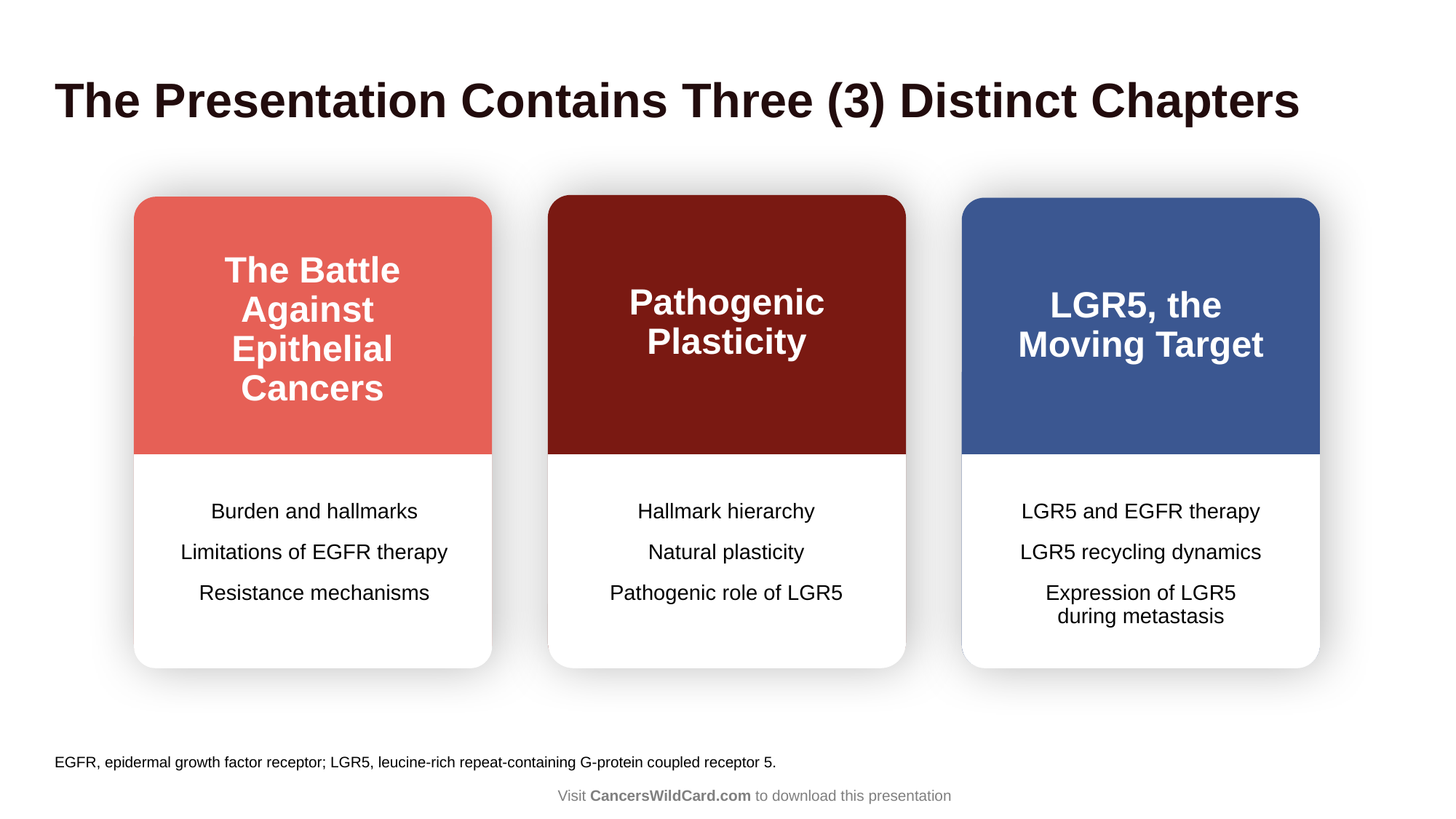

# The Presentation Contains Three (3) Distinct Chapters

The Battle Against
Epithelial Cancers
Pathogenic Plasticity
LGR5, the
Moving Target
Burden and hallmarks
Limitations of EGFR therapy
Resistance mechanisms
Hallmark hierarchy
Natural plasticity
Pathogenic role of LGR5
LGR5 and EGFR therapy
LGR5 recycling dynamics
Expression of LGR5
during metastasis
EGFR, epidermal growth factor receptor; LGR5, leucine-rich repeat-containing G-protein coupled receptor 5.
Visit CancersWildCard.com to download this presentation